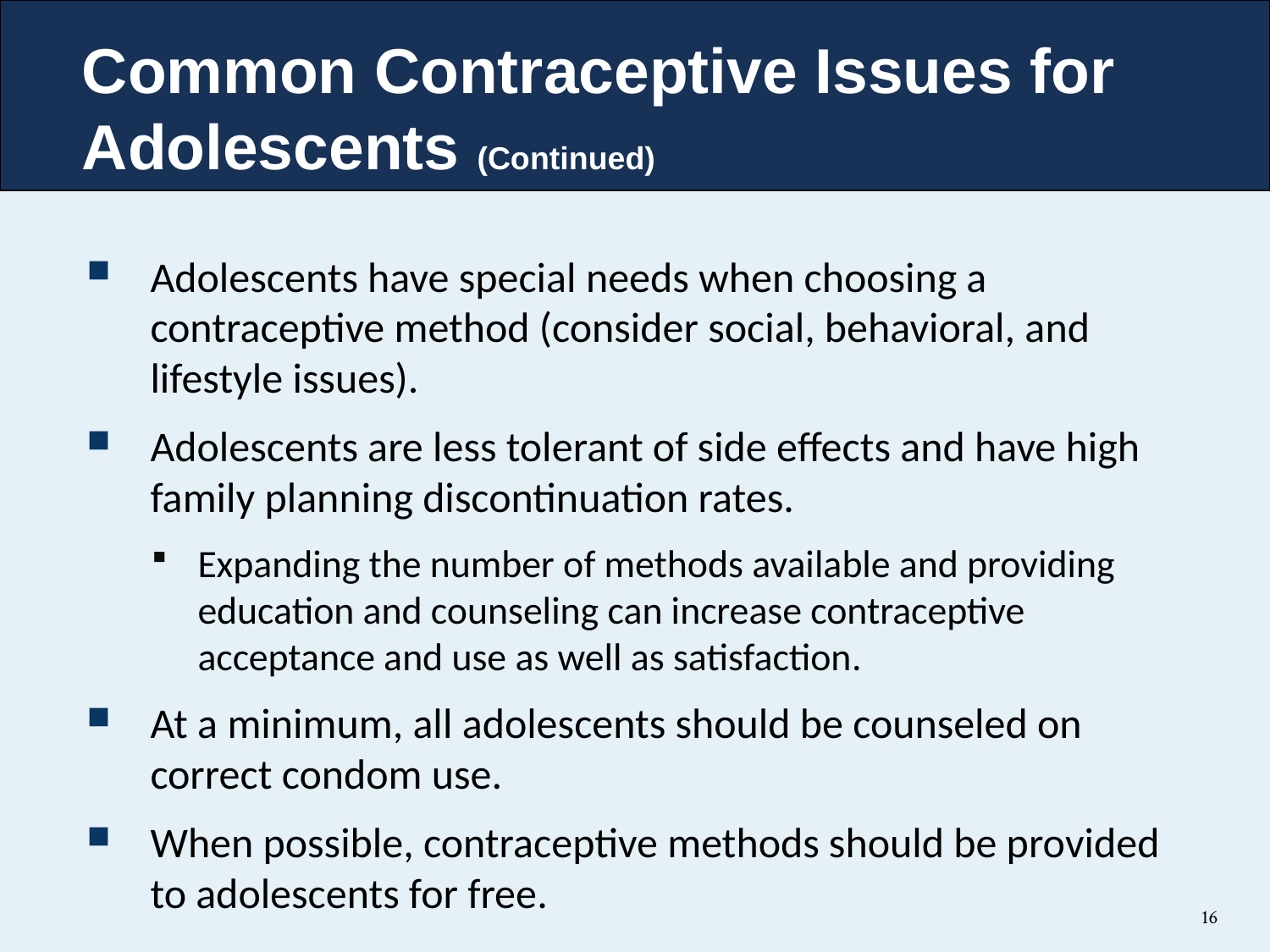

# Common Contraceptive Issues for Adolescents (Continued)
Adolescents have special needs when choosing a contraceptive method (consider social, behavioral, and lifestyle issues).
Adolescents are less tolerant of side effects and have high family planning discontinuation rates.
Expanding the number of methods available and providing education and counseling can increase contraceptive acceptance and use as well as satisfaction.
At a minimum, all adolescents should be counseled on correct condom use.
When possible, contraceptive methods should be provided to adolescents for free.
16